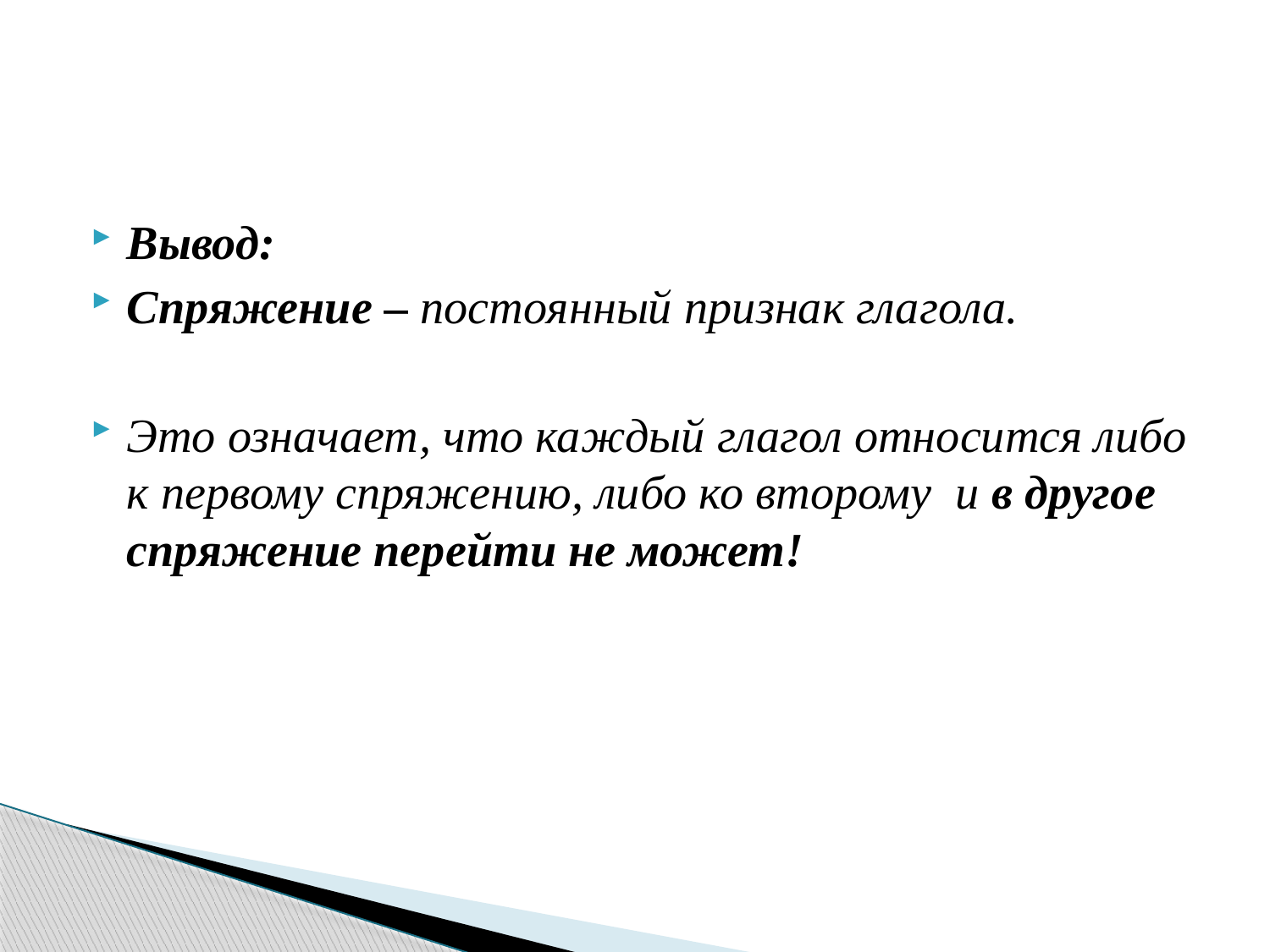

#
Вывод:
Спряжение – постоянный признак глагола.

Это означает, что каждый глагол относится либо к первому спряжению, либо ко второму  и в другое спряжение перейти не может!